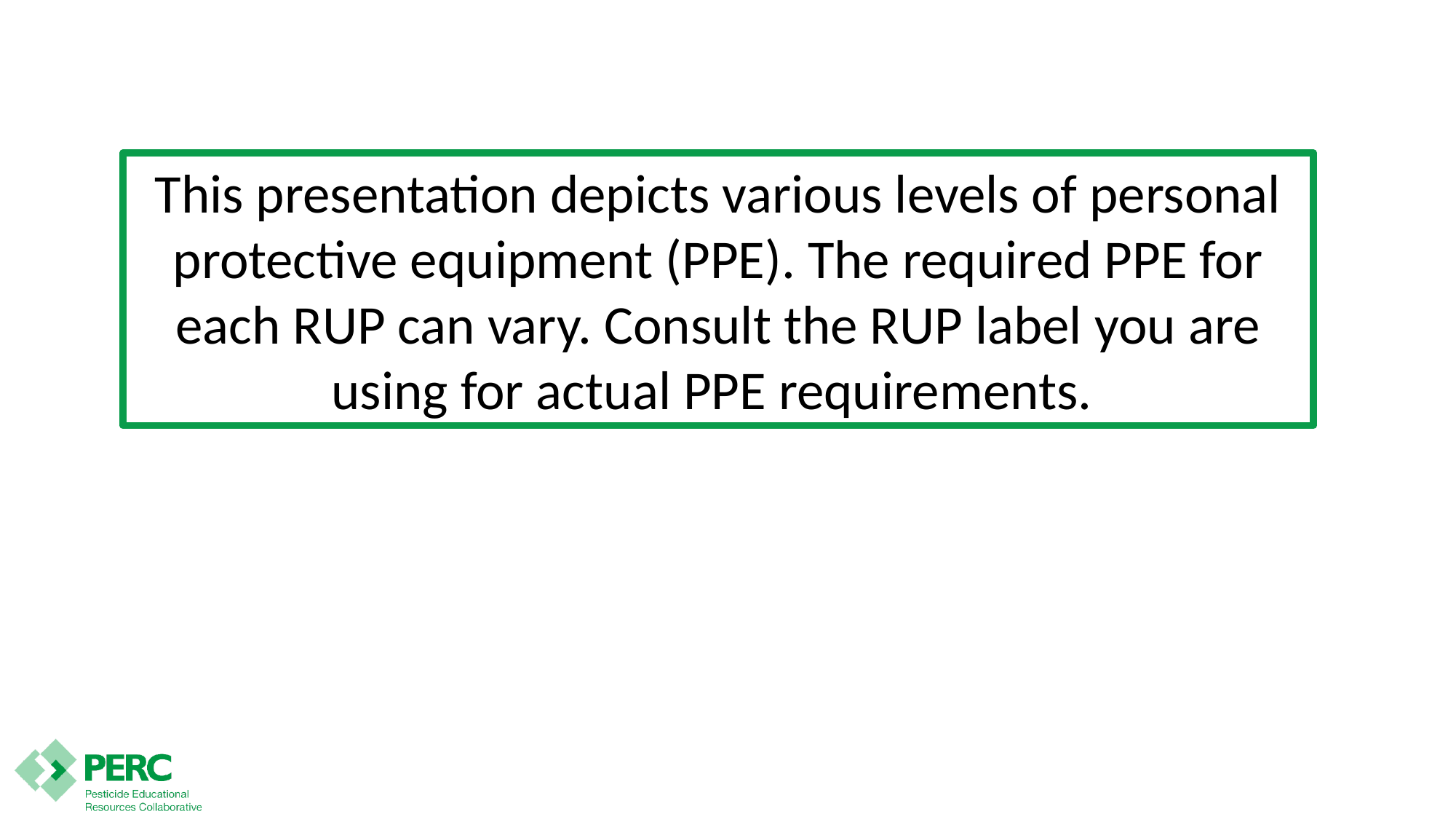

This presentation depicts various levels of personal protective equipment (PPE). The required PPE for each RUP can vary. Consult the RUP label you are using for actual PPE requirements.